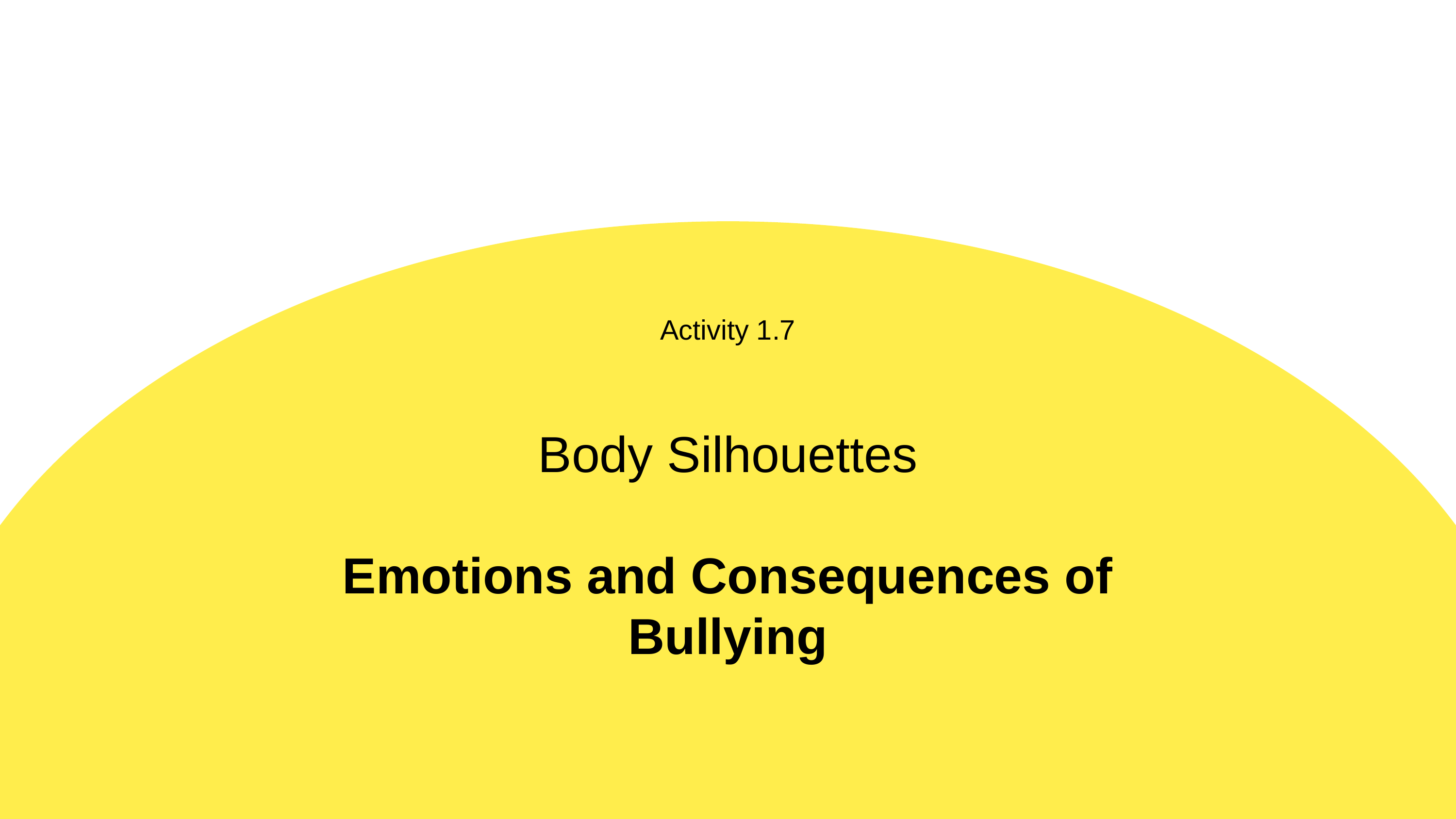

Activity 1.7
Body Silhouettes

Emotions and Consequences of Bullying